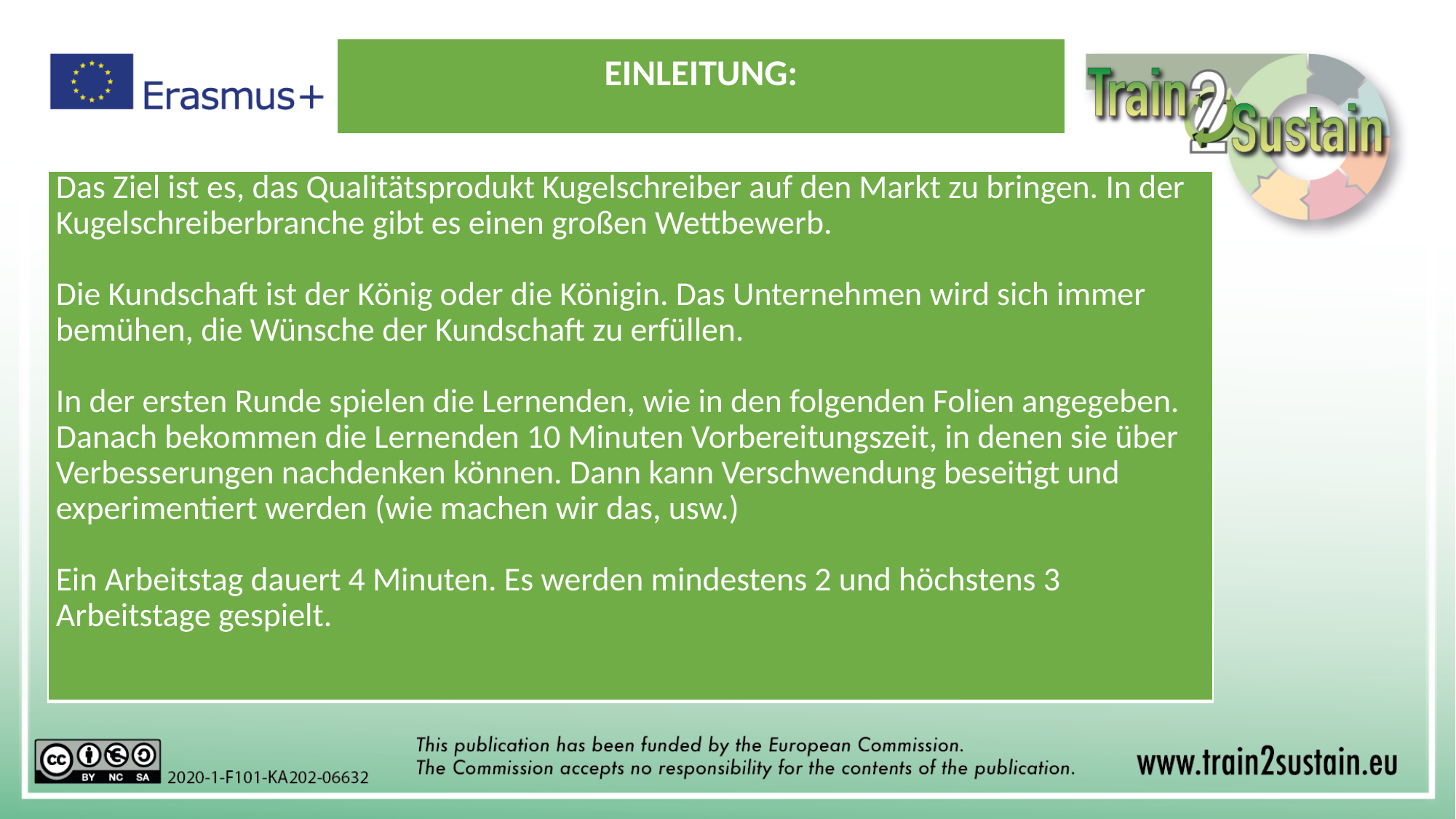

| EINLEITUNG: |
| --- |
| Das Ziel ist es, das Qualitätsprodukt Kugelschreiber auf den Markt zu bringen. In der Kugelschreiberbranche gibt es einen großen Wettbewerb. Die Kundschaft ist der König oder die Königin. Das Unternehmen wird sich immer bemühen, die Wünsche der Kundschaft zu erfüllen. In der ersten Runde spielen die Lernenden, wie in den folgenden Folien angegeben. Danach bekommen die Lernenden 10 Minuten Vorbereitungszeit, in denen sie über Verbesserungen nachdenken können. Dann kann Verschwendung beseitigt und experimentiert werden (wie machen wir das, usw.) Ein Arbeitstag dauert 4 Minuten. Es werden mindestens 2 und höchstens 3 Arbeitstage gespielt. |
| --- |